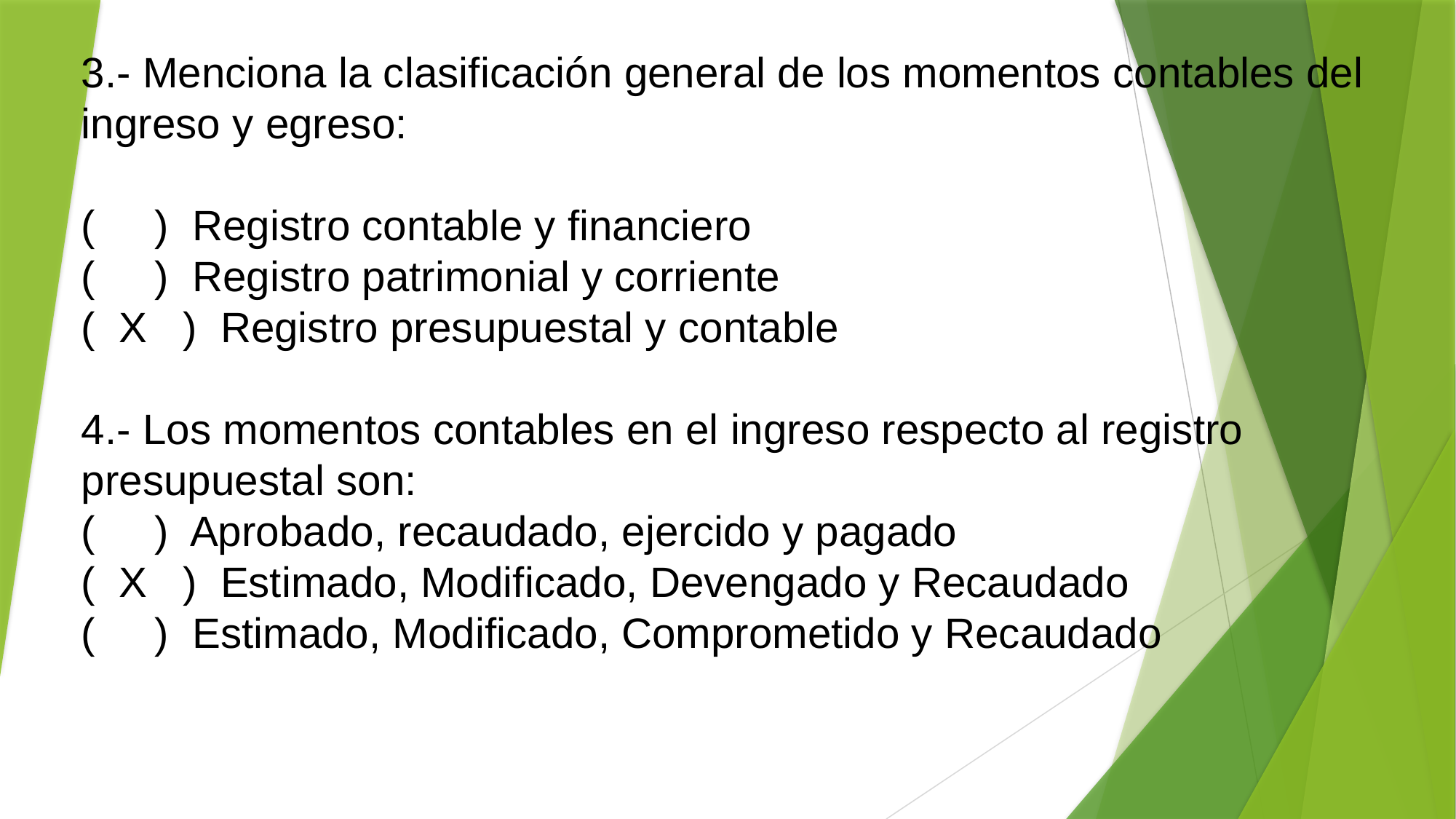

3.- Menciona la clasificación general de los momentos contables del ingreso y egreso:

(     )  Registro contable y financiero
(     )  Registro patrimonial y corriente
(  X   )  Registro presupuestal y contable

4.- Los momentos contables en el ingreso respecto al registro presupuestal son:
(     )  Aprobado, recaudado, ejercido y pagado
(  X   )  Estimado, Modificado, Devengado y Recaudado
(     )  Estimado, Modificado, Comprometido y Recaudado